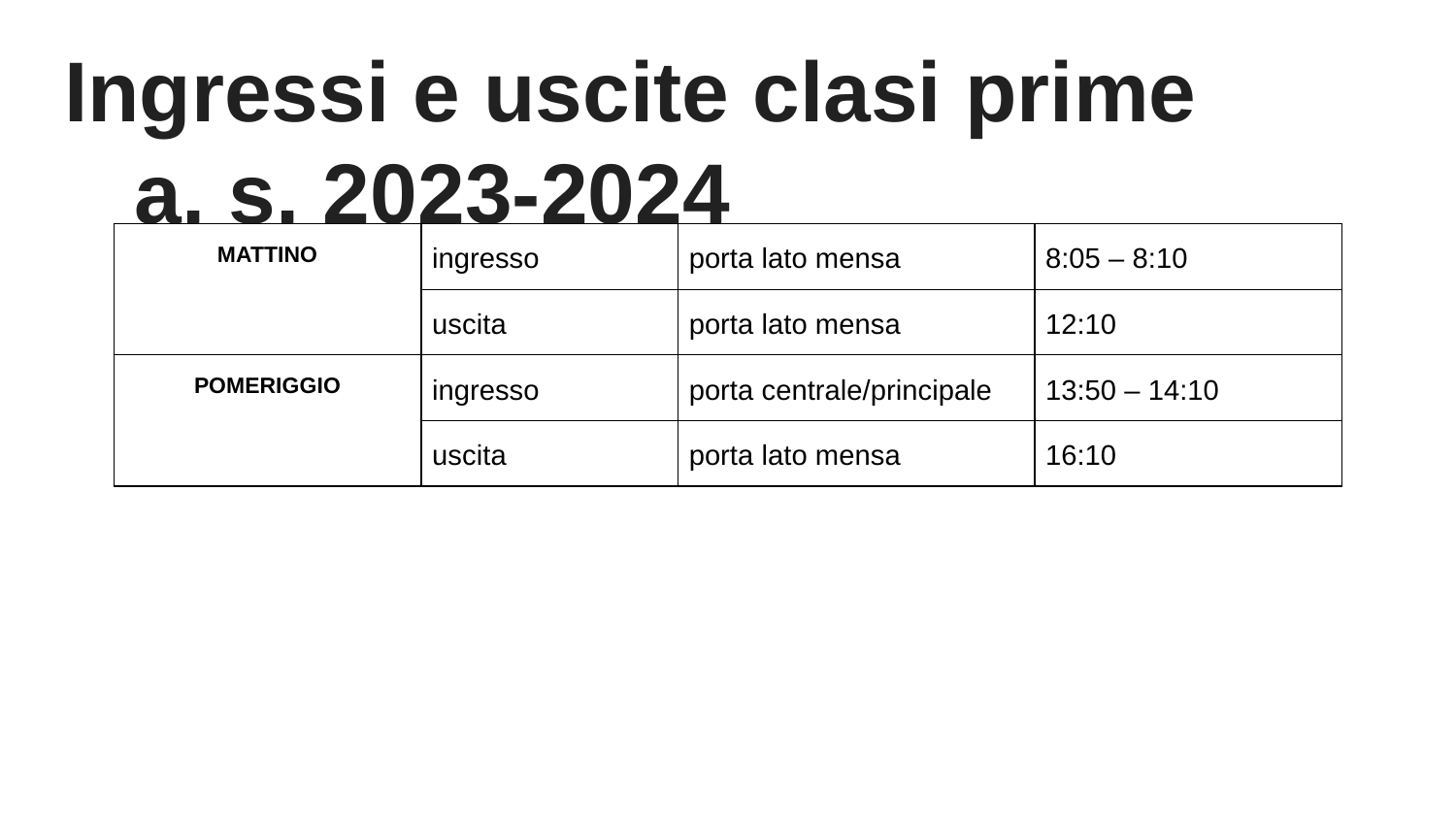

# Ingressi e uscite clasi prime            a. s. 2023-2024
| MATTINO | ingresso | porta lato mensa | 8:05 – 8:10 |
| --- | --- | --- | --- |
|  | uscita | porta lato mensa | 12:10 |
| POMERIGGIO | ingresso | porta centrale/principale | 13:50 – 14:10 |
|  | uscita | porta lato mensa | 16:10 |